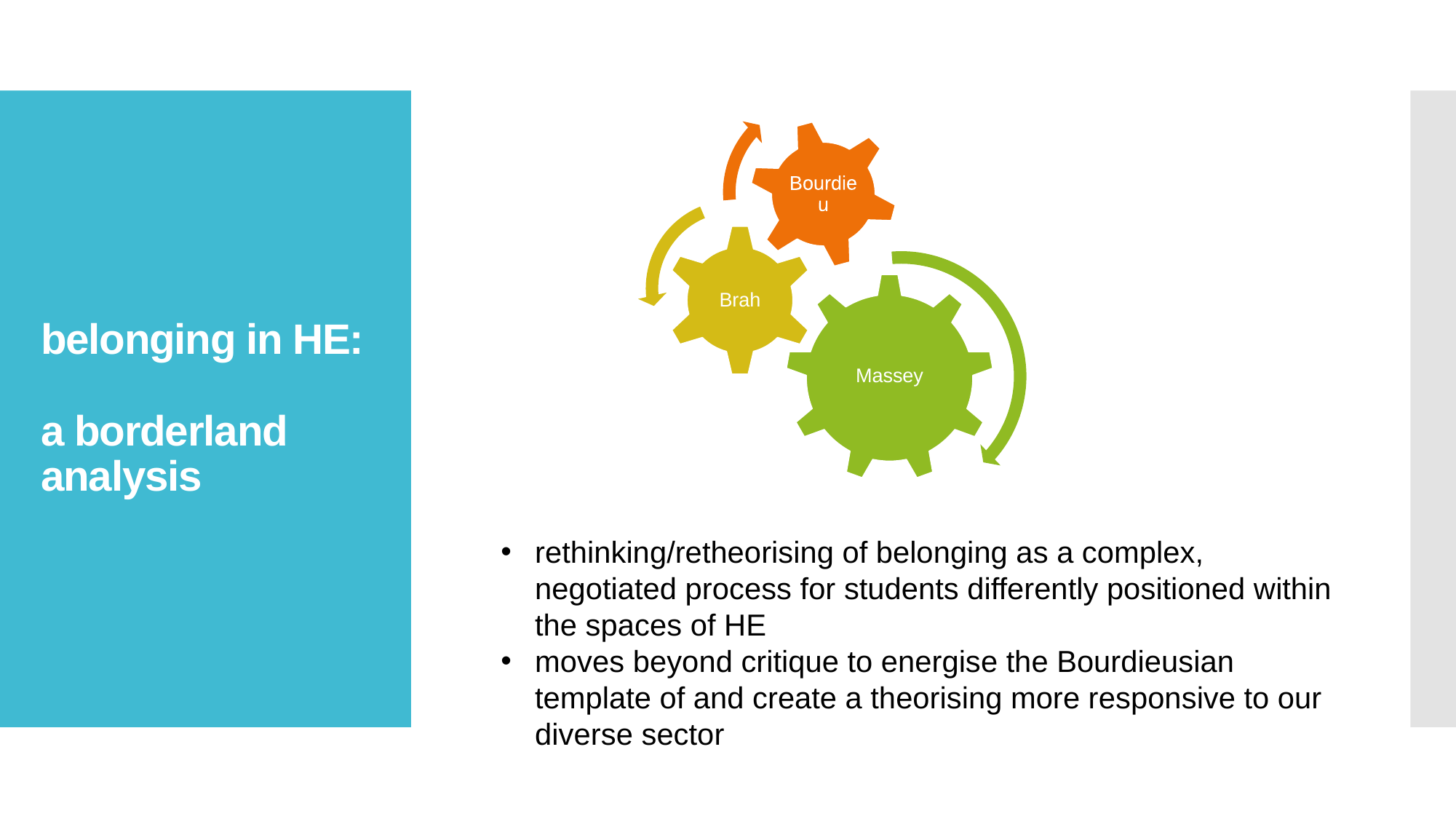

Massey
Brah
Bourdieu
# belonging in HE: a borderland analysis
rethinking/retheorising of belonging as a complex, negotiated process for students differently positioned within the spaces of HE
moves beyond critique to energise the Bourdieusian template of and create a theorising more responsive to our diverse sector